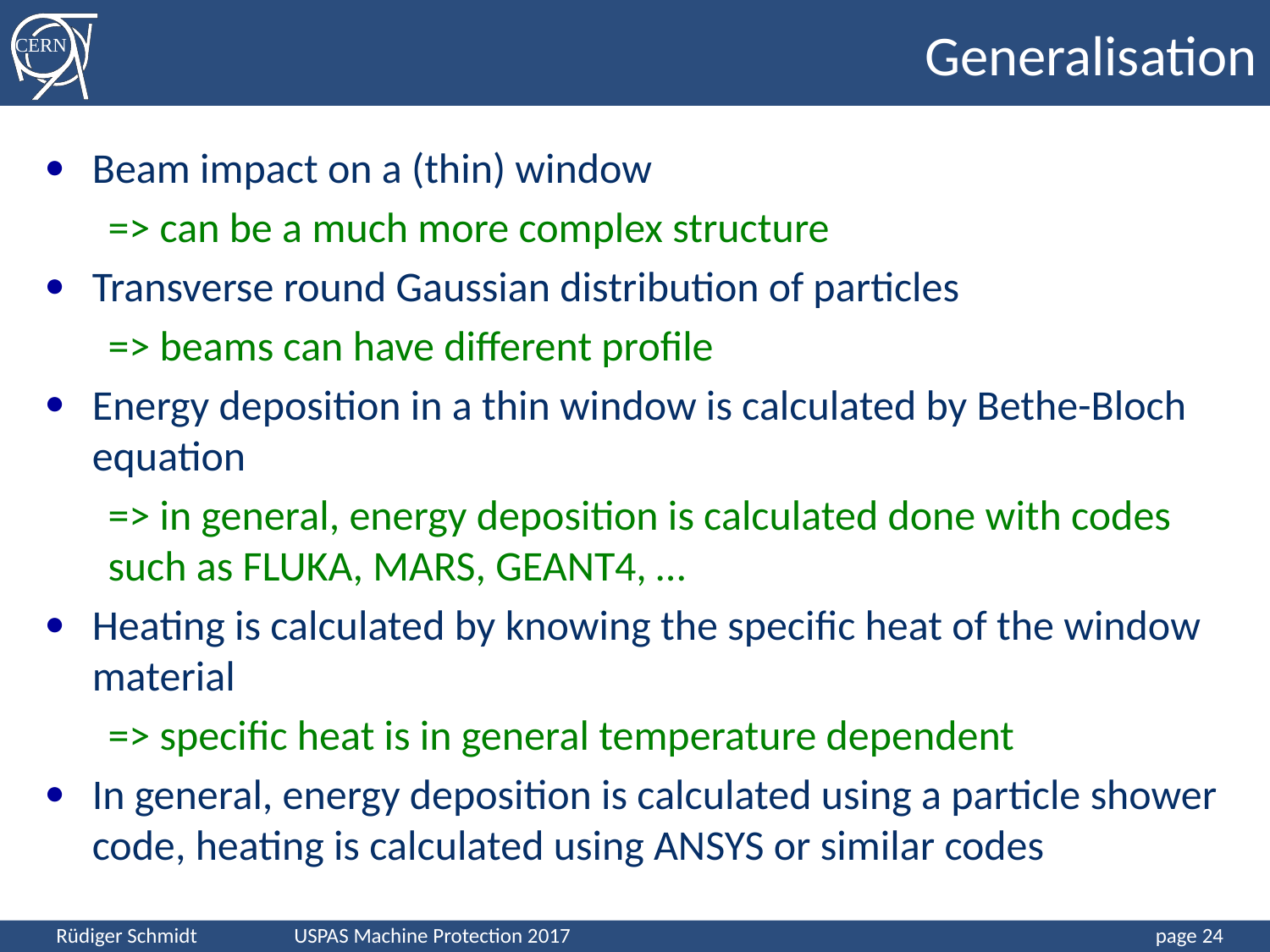

# Generalisation
Beam impact on a (thin) window
=> can be a much more complex structure
Transverse round Gaussian distribution of particles
=> beams can have different profile
Energy deposition in a thin window is calculated by Bethe-Bloch equation
=> in general, energy deposition is calculated done with codes such as FLUKA, MARS, GEANT4, …
Heating is calculated by knowing the specific heat of the window material
=> specific heat is in general temperature dependent
In general, energy deposition is calculated using a particle shower code, heating is calculated using ANSYS or similar codes